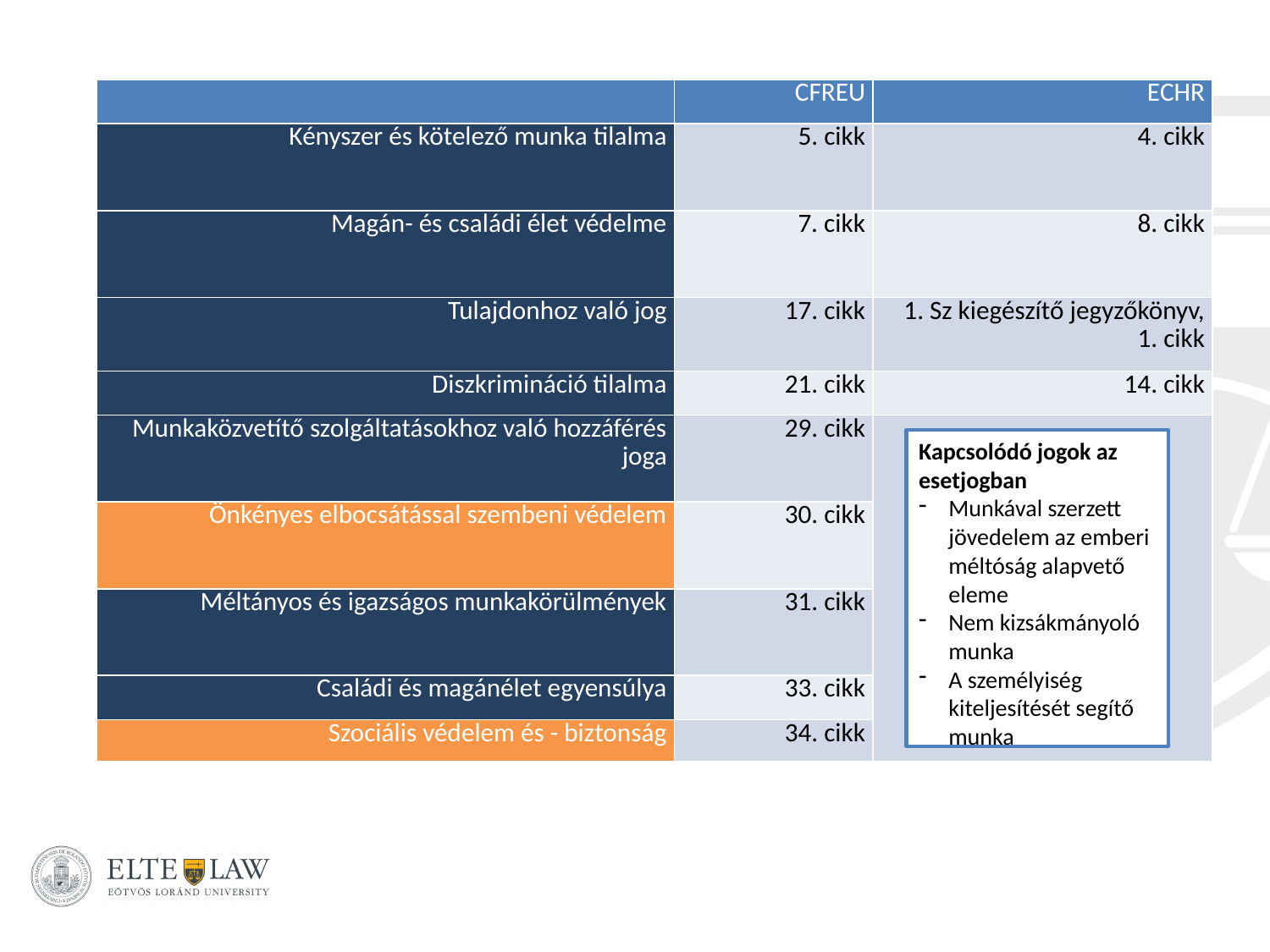

|  | CFREU | ECHR |
| --- | --- | --- |
| Kényszer és kötelező munka tilalma | 5. cikk | 4. cikk |
| Magán- és családi élet védelme | 7. cikk | 8. cikk |
| Tulajdonhoz való jog | 17. cikk | 1. Sz kiegészítő jegyzőkönyv, 1. cikk |
| Diszkrimináció tilalma | 21. cikk | 14. cikk |
| Munkaközvetítő szolgáltatásokhoz való hozzáférés joga | 29. cikk |  |
| Önkényes elbocsátással szembeni védelem | 30. cikk |  |
| Méltányos és igazságos munkakörülmények | 31. cikk |  |
| Családi és magánélet egyensúlya | 33. cikk |  |
| Szociális védelem és - biztonság | 34. cikk |  |
Kapcsolódó jogok az esetjogban
Munkával szerzett jövedelem az emberi méltóság alapvető eleme
Nem kizsákmányoló munka
A személyiség kiteljesítését segítő munka